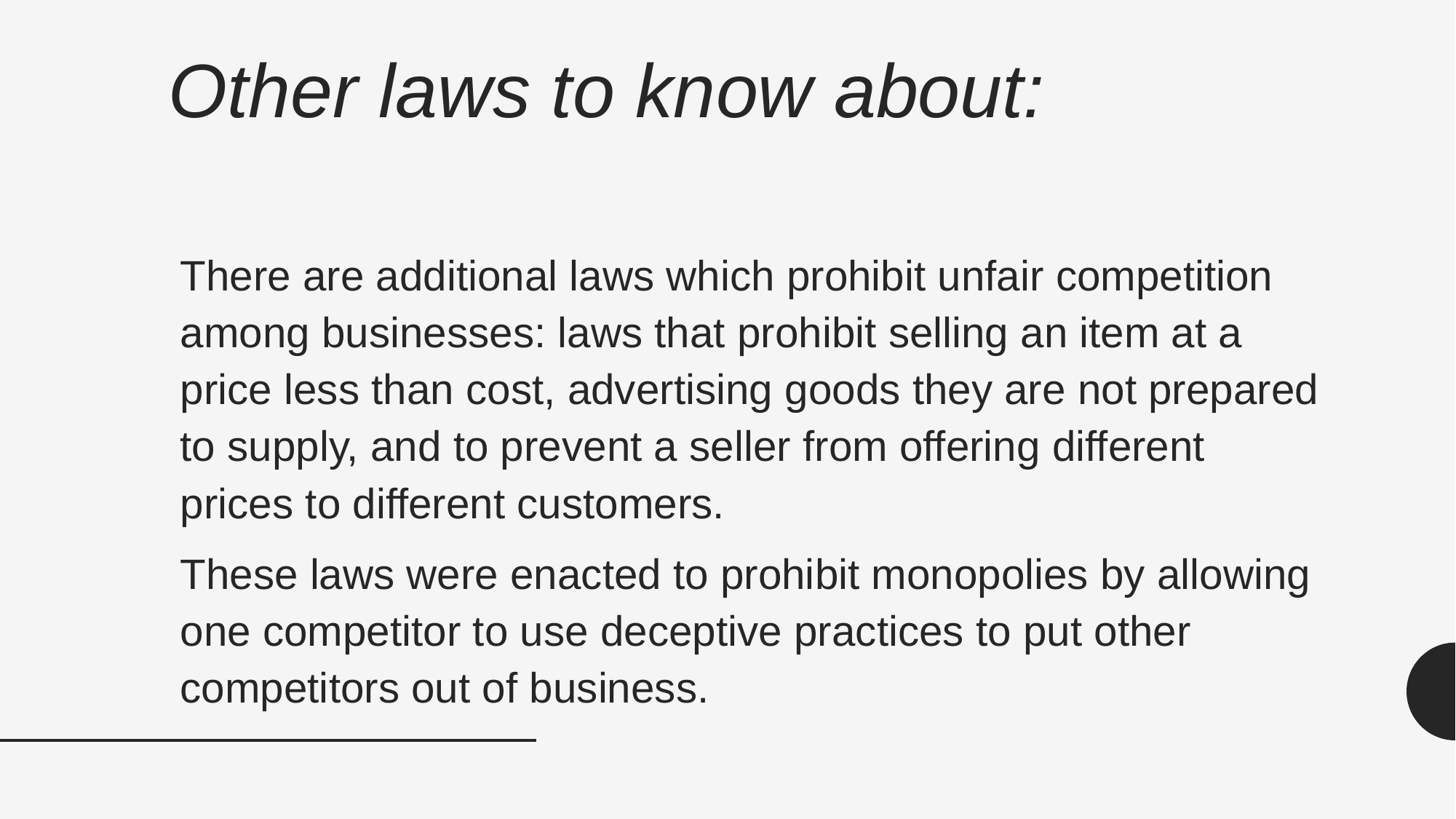

# Other laws to know about:
There are additional laws which prohibit unfair competition among businesses: laws that prohibit selling an item at a price less than cost, advertising goods they are not prepared to supply, and to prevent a seller from offering different prices to different customers.
These laws were enacted to prohibit monopolies by allowing one competitor to use deceptive practices to put other competitors out of business.